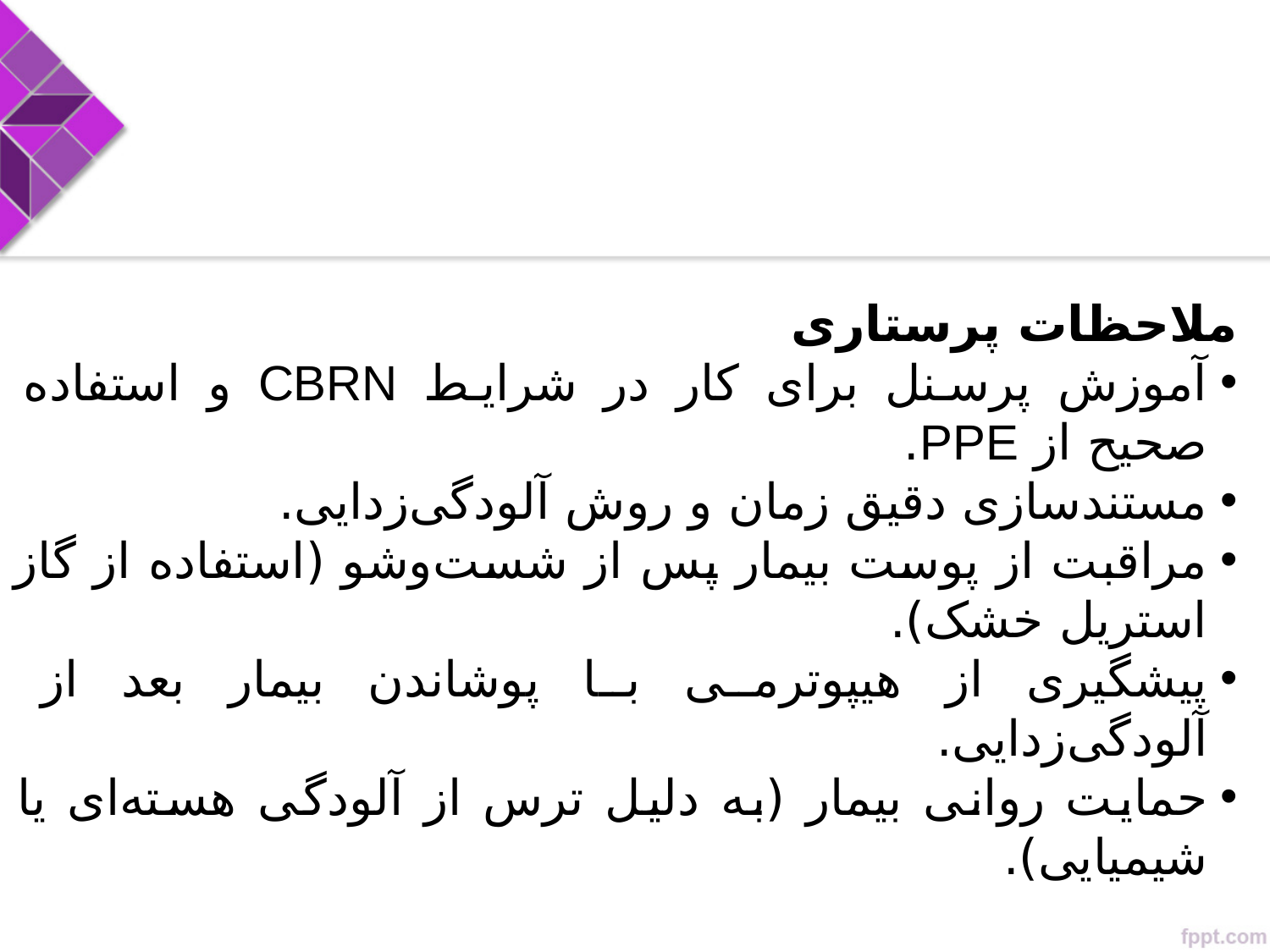

ملاحظات پرستاری
آموزش پرسنل برای کار در شرایط CBRN و استفاده صحیح از PPE.
مستندسازی دقیق زمان و روش آلودگی‌زدایی.
مراقبت از پوست بیمار پس از شست‌وشو (استفاده از گاز استریل خشک).
پیشگیری از هیپوترمی با پوشاندن بیمار بعد از آلودگی‌زدایی.
حمایت روانی بیمار (به دلیل ترس از آلودگی هسته‌ای یا شیمیایی).